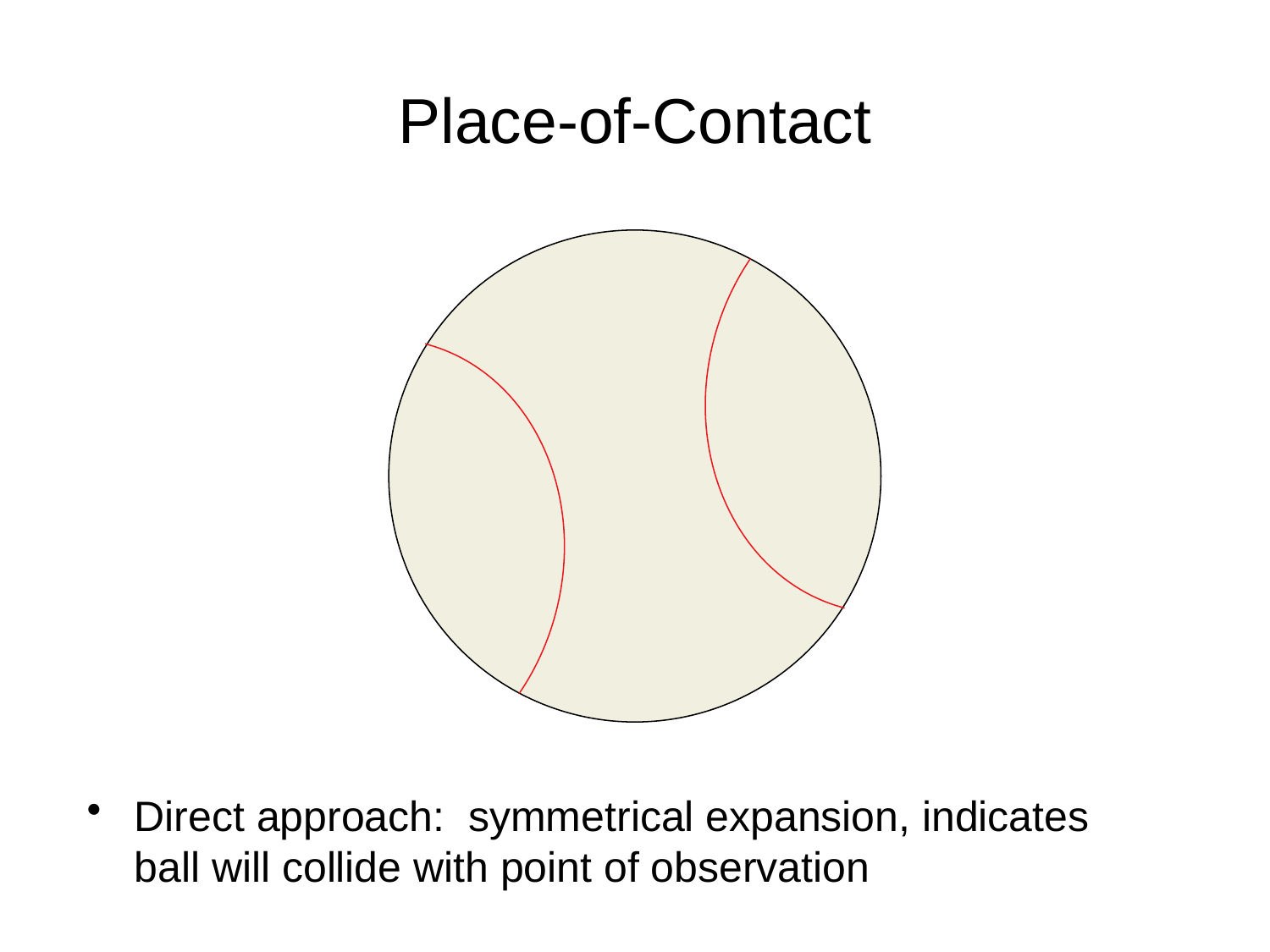

Place-of-Contact

Direct approach:  symmetrical expansion, indicates ball will collide with point of observation